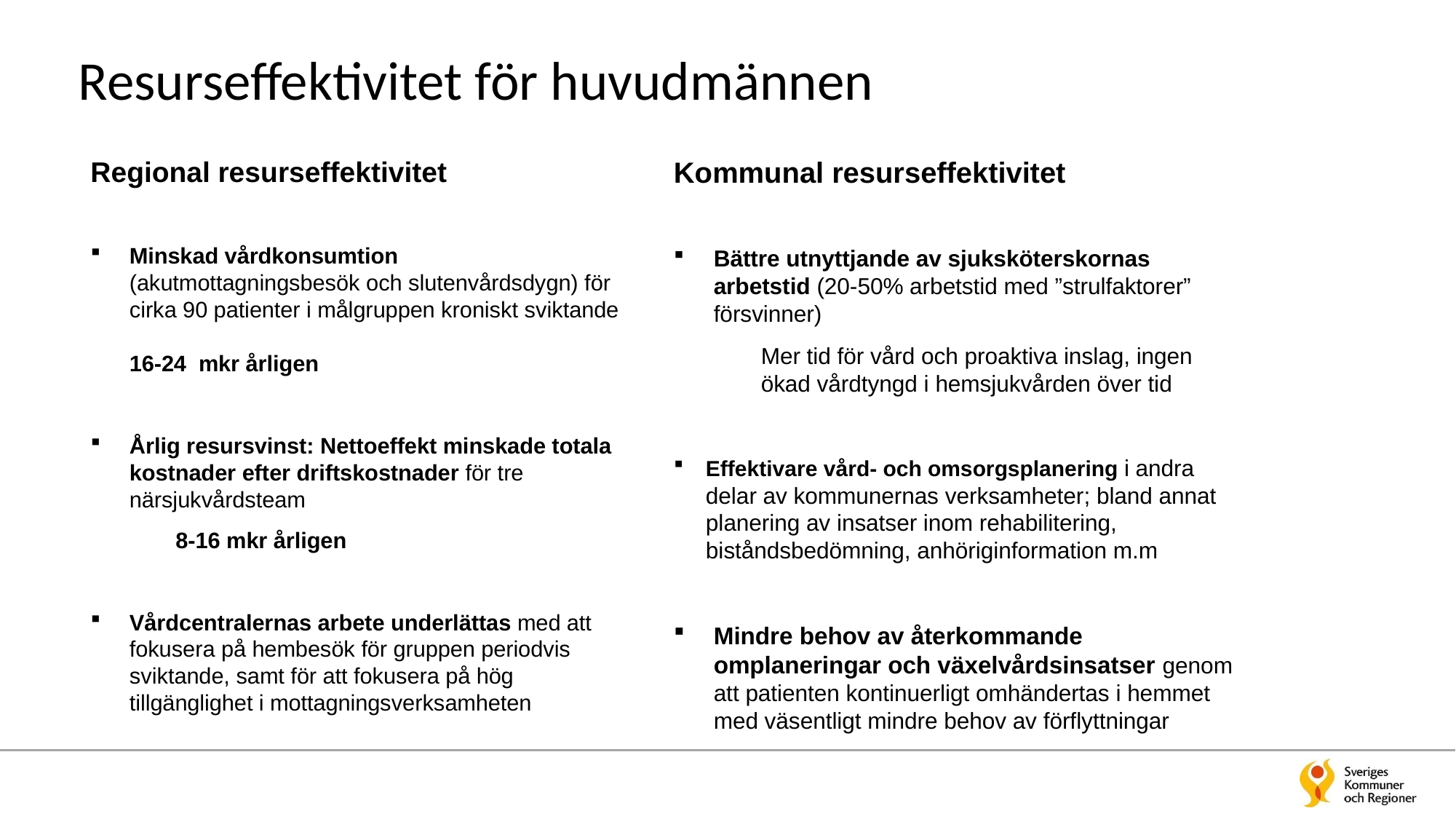

# Resurseffektivitet för huvudmännen
Regional resurseffektivitet

Minskad vårdkonsumtion (akutmottagningsbesök och slutenvårdsdygn) för cirka 90 patienter i målgruppen kroniskt sviktande
16-24  mkr årligen

Årlig resursvinst: Nettoeffekt minskade totala kostnader efter driftskostnader för tre närsjukvårdsteam
	8-16 mkr årligen

Vårdcentralernas arbete underlättas med att fokusera på hembesök för gruppen periodvis sviktande, samt för att fokusera på hög tillgänglighet i mottagningsverksamheten
Kommunal resurseffektivitet

Bättre utnyttjande av sjuksköterskornas arbetstid (20-50% arbetstid med ”strulfaktorer” försvinner)
	Mer tid för vård och proaktiva inslag, ingen 	ökad vårdtyngd i hemsjukvården över tid

Effektivare vård- och omsorgsplanering i andra delar av kommunernas verksamheter; bland annat planering av insatser inom rehabilitering, biståndsbedömning, anhöriginformation m.m

Mindre behov av återkommande omplaneringar och växelvårdsinsatser genom att patienten kontinuerligt omhändertas i hemmet med väsentligt mindre behov av förflyttningar